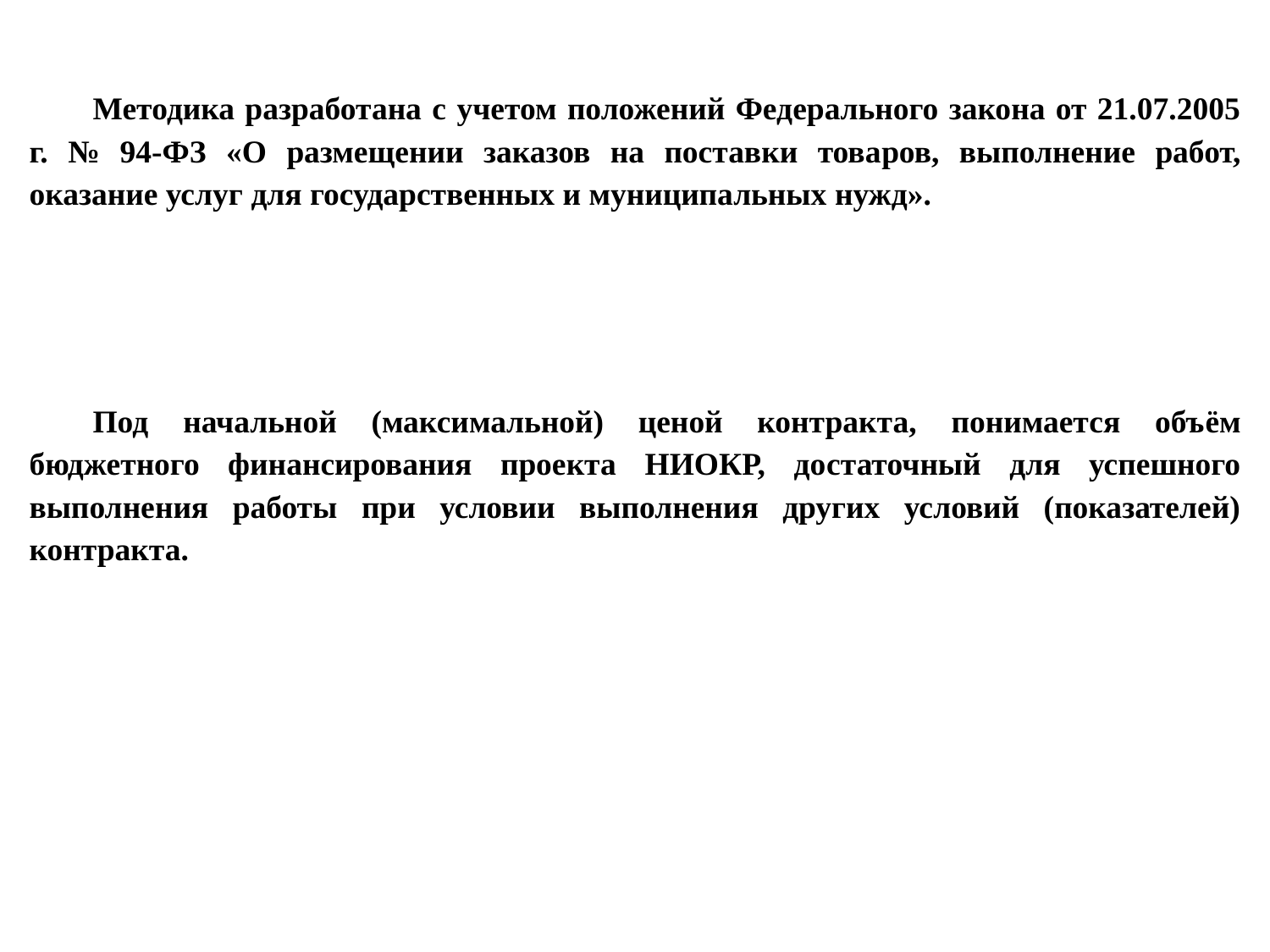

Методика разработана с учетом положений Федерального закона от 21.07.2005 г. № 94-ФЗ «О размещении заказов на поставки това­ров, выполнение работ, оказание услуг для государственных и муниципальных нужд».

Под начальной (максимальной) ценой контракта, понимается объ­ём бюджетного финансирования проекта НИОКР, до­статочный для успешного выполнения работы при условии выполнения других условий (показателей) контракта.